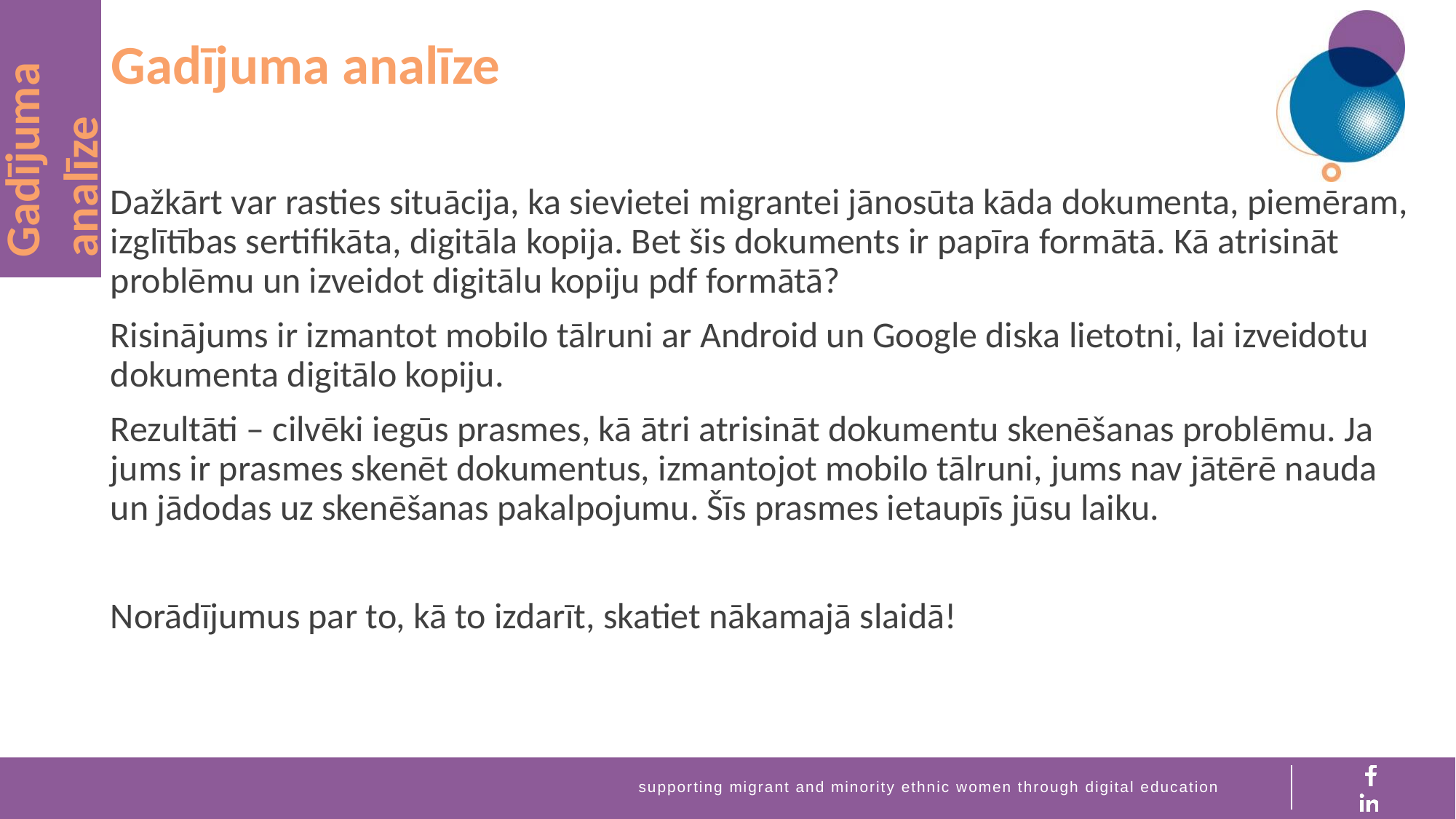

Gadījuma analīze
Gadījuma analīze
Dažkārt var rasties situācija, ka sievietei migrantei jānosūta kāda dokumenta, piemēram, izglītības sertifikāta, digitāla kopija. Bet šis dokuments ir papīra formātā. Kā atrisināt problēmu un izveidot digitālu kopiju pdf formātā?
Risinājums ir izmantot mobilo tālruni ar Android un Google diska lietotni, lai izveidotu dokumenta digitālo kopiju.
Rezultāti – cilvēki iegūs prasmes, kā ātri atrisināt dokumentu skenēšanas problēmu. Ja jums ir prasmes skenēt dokumentus, izmantojot mobilo tālruni, jums nav jātērē nauda un jādodas uz skenēšanas pakalpojumu. Šīs prasmes ietaupīs jūsu laiku.

Norādījumus par to, kā to izdarīt, skatiet nākamajā slaidā!